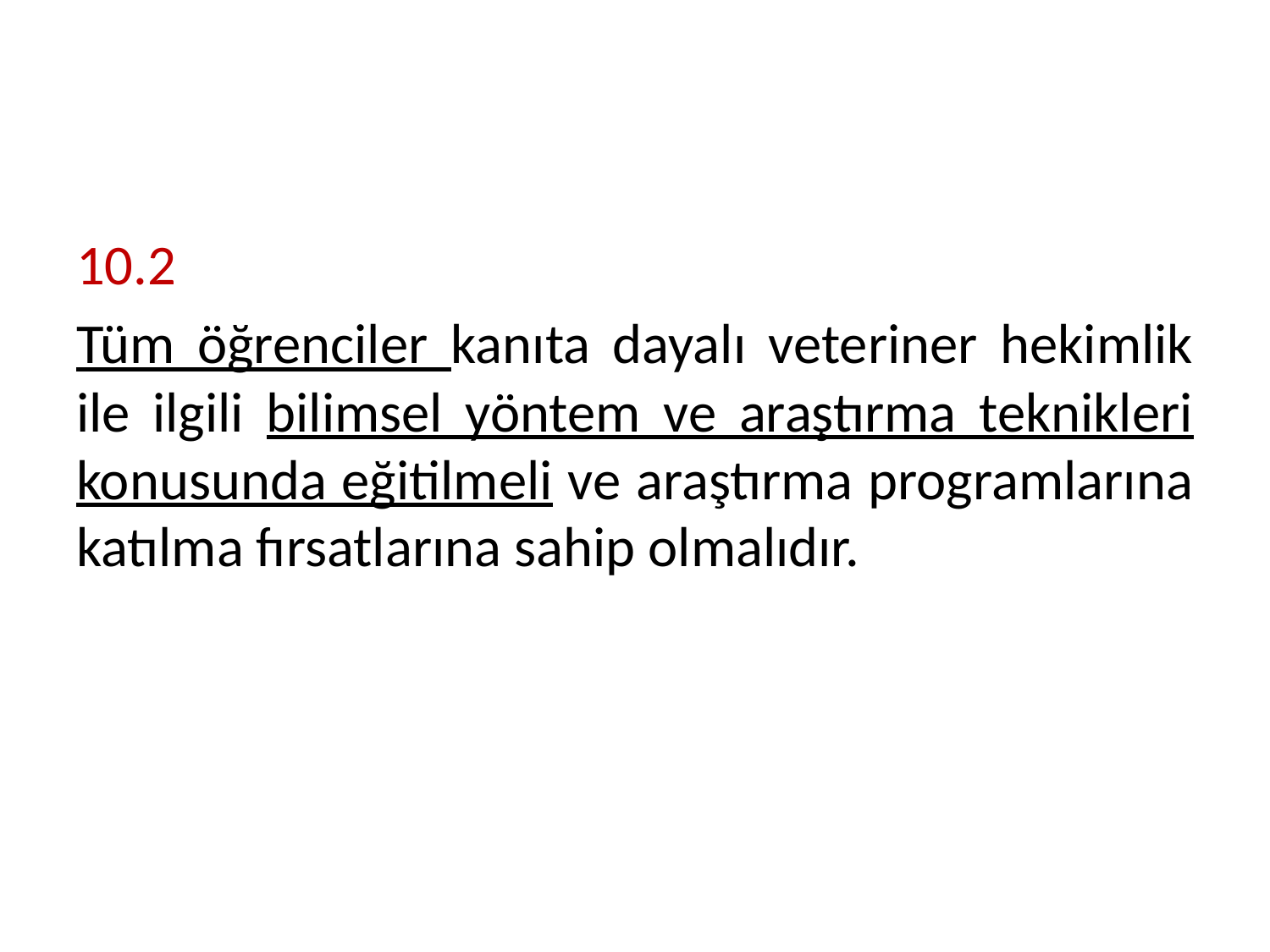

#
10.2
Tüm öğrenciler kanıta dayalı veteriner hekimlik ile ilgili bilimsel yöntem ve araştırma teknikleri konusunda eğitilmeli ve araştırma programlarına katılma fırsatlarına sahip olmalıdır.